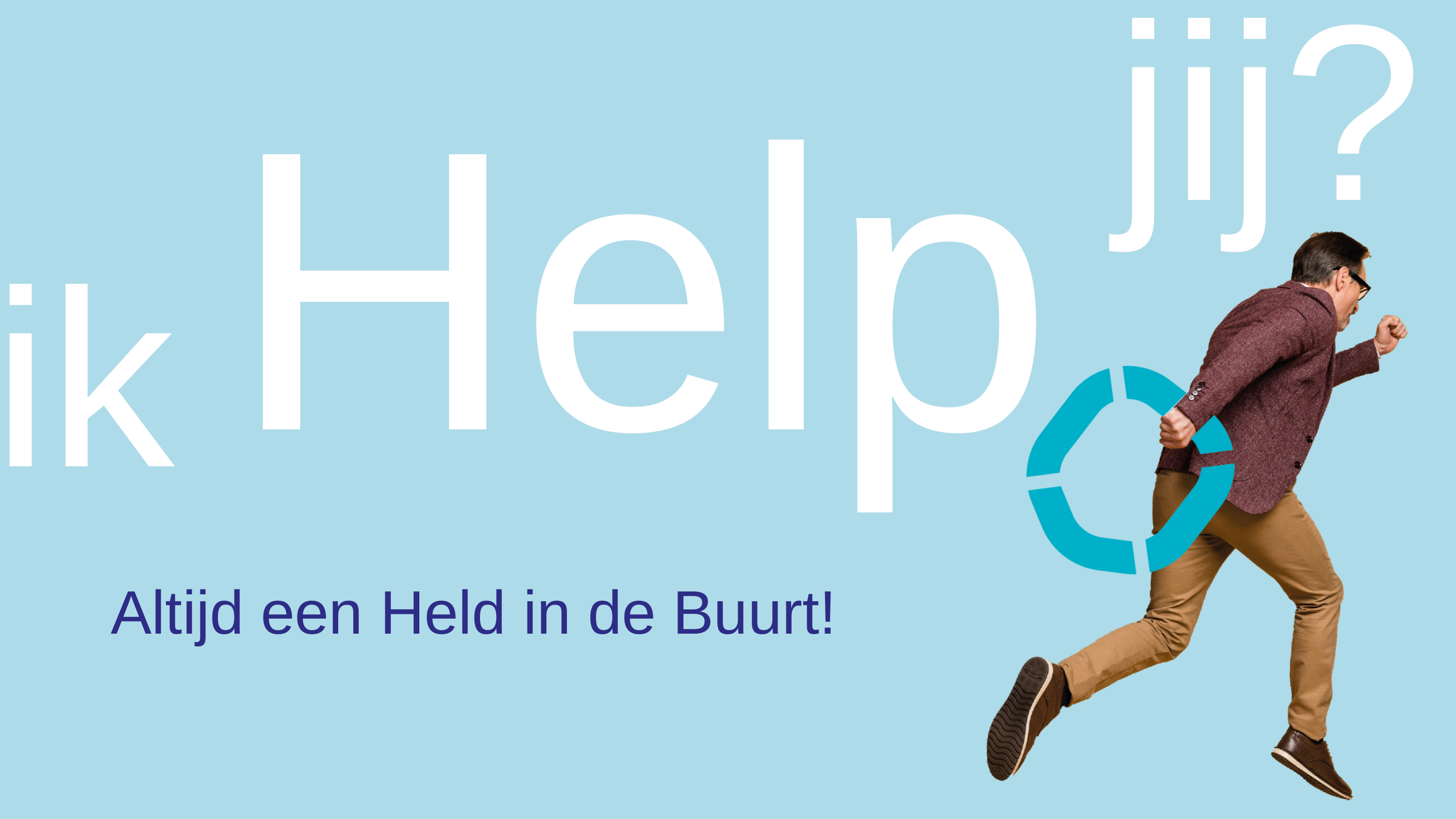

jij?
Help

ik
Altijd een Held in de Buurt!